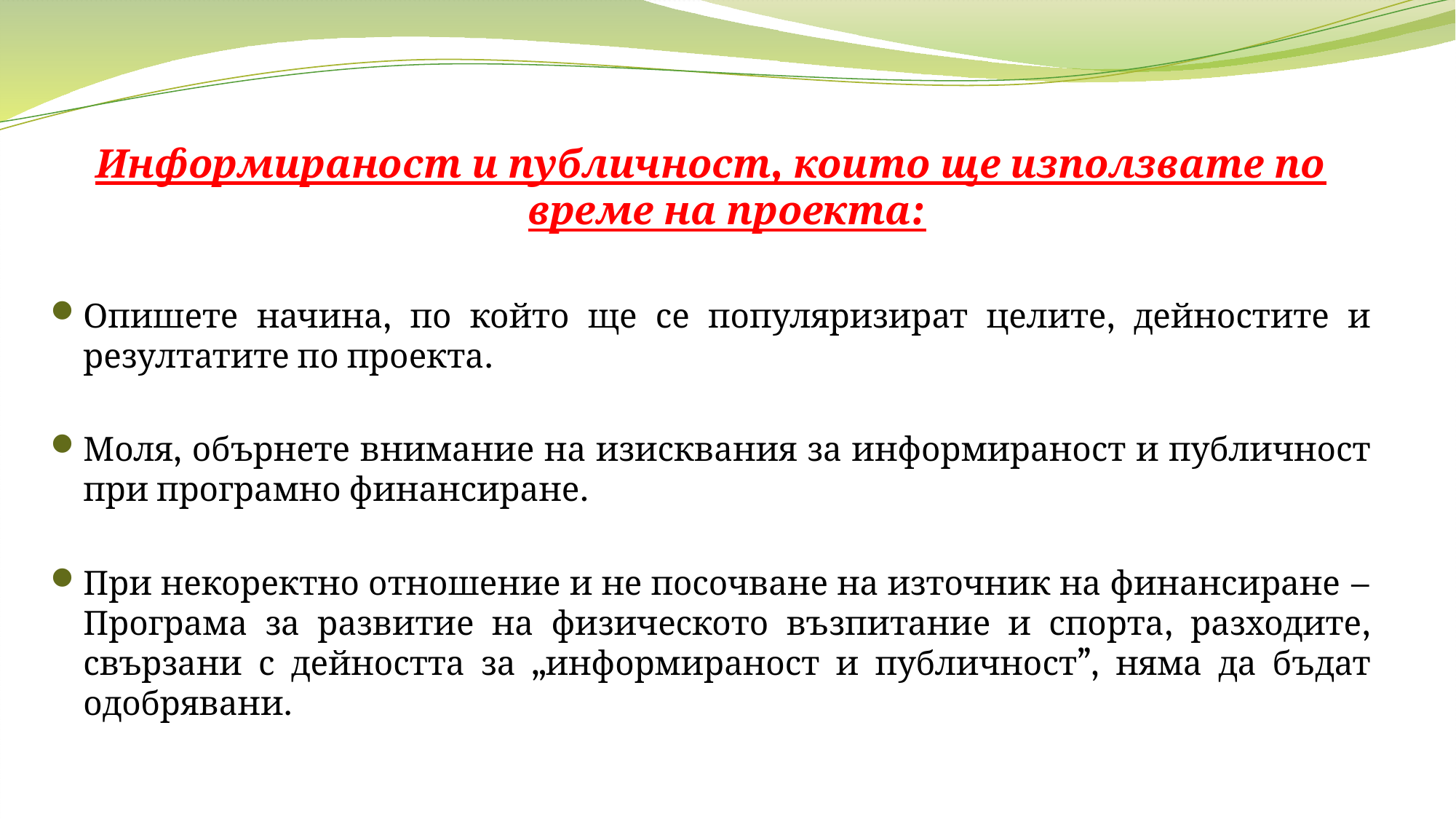

Информираност и публичност, които ще използвате по време на проекта:

Опишете начина, по който ще се популяризират целите, дейностите и резултатите по проекта.

Моля, обърнете внимание на изисквания за информираност и публичност при програмно финансиране.

При некоректно отношение и не посочване на източник на финансиране – Програма за развитие на физическото възпитание и спорта, разходите, свързани с дейността за „информираност и публичност”, няма да бъдат одобрявани.